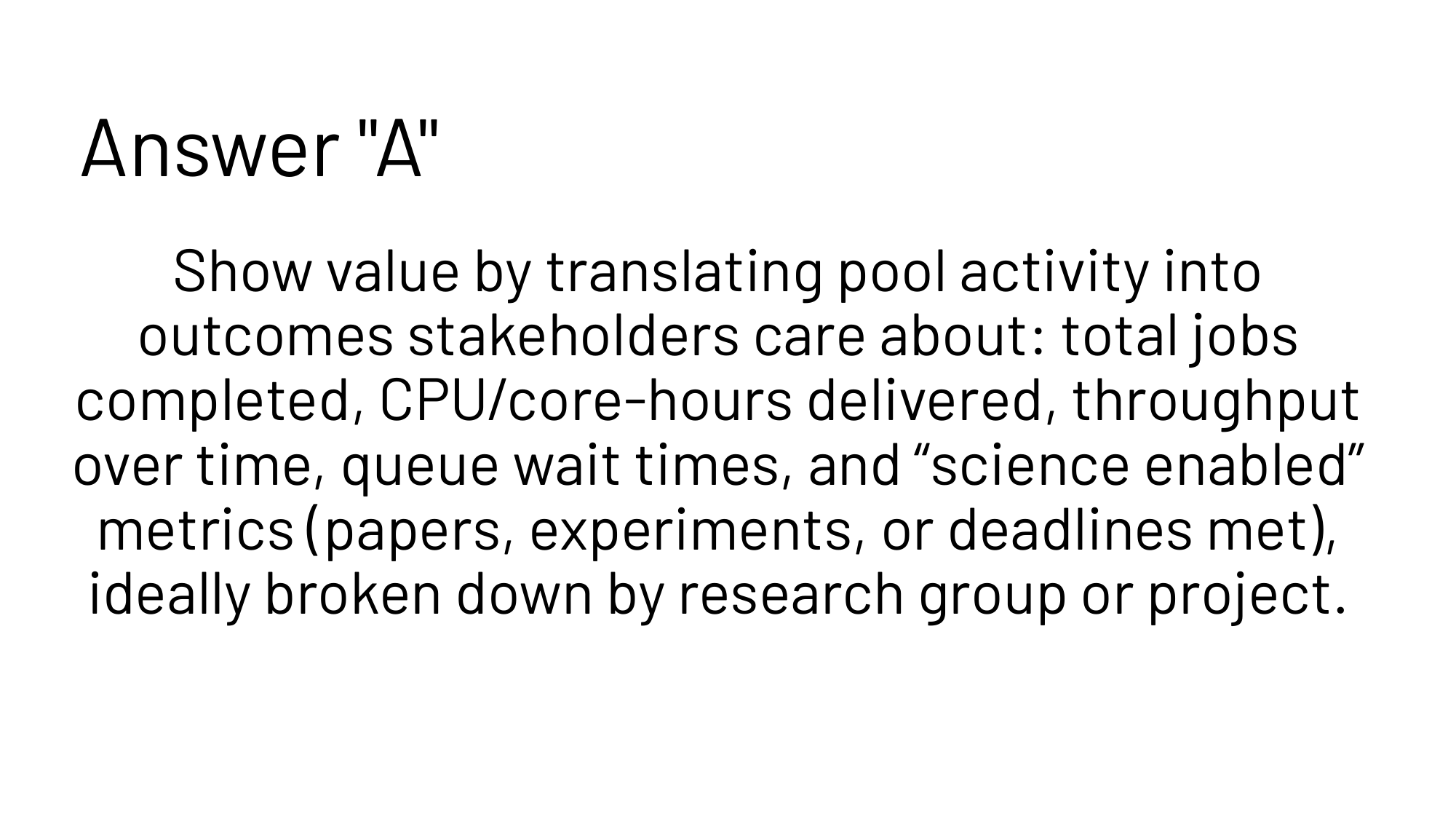

# Answer "A"
Show value by translating pool activity into outcomes stakeholders care about: total jobs completed, CPU/core-hours delivered, throughput over time, queue wait times, and “science enabled” metrics (papers, experiments, or deadlines met), ideally broken down by research group or project.